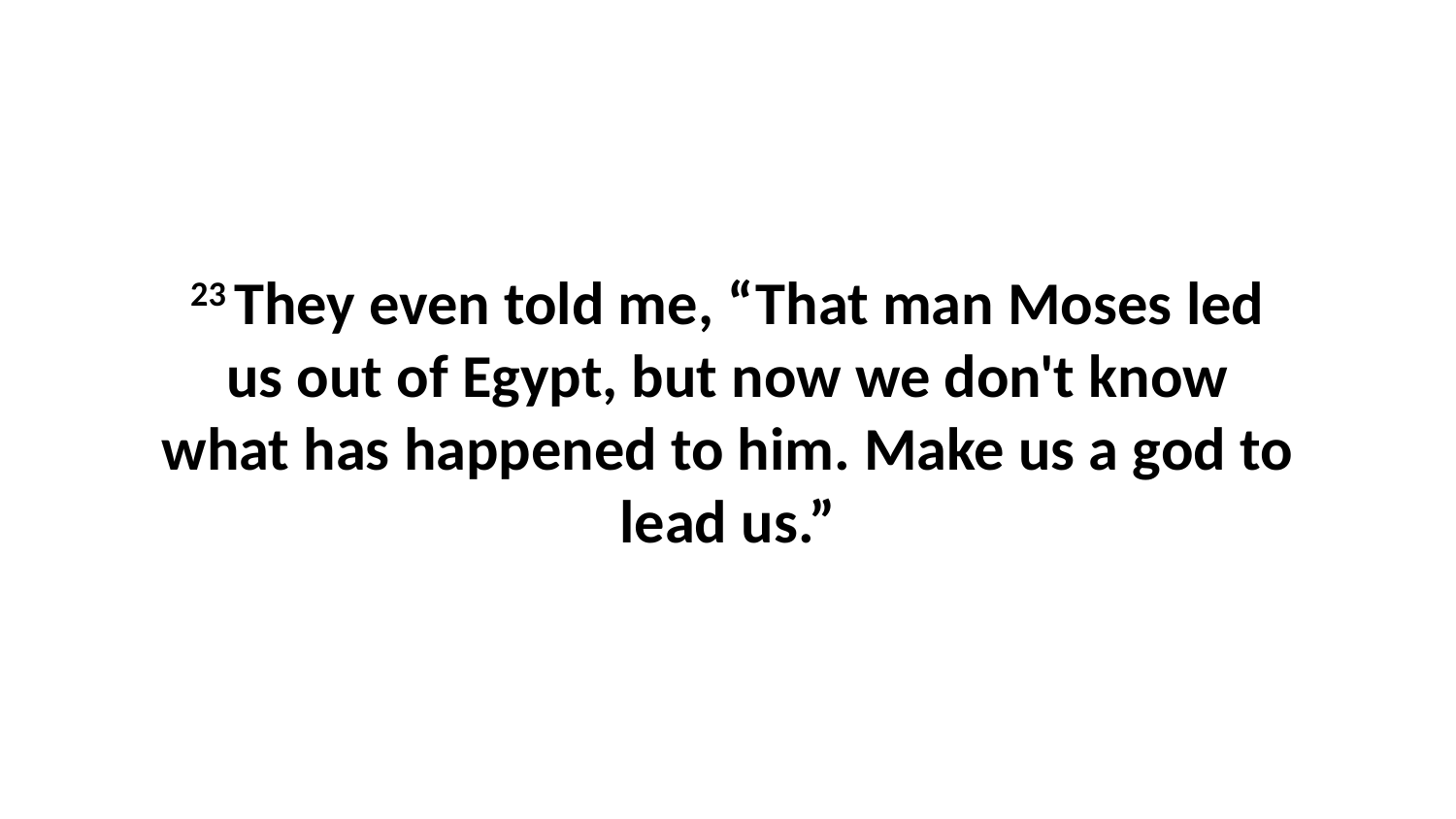

23 They even told me, “That man Moses led us out of Egypt, but now we don't know what has happened to him. Make us a god to lead us.”